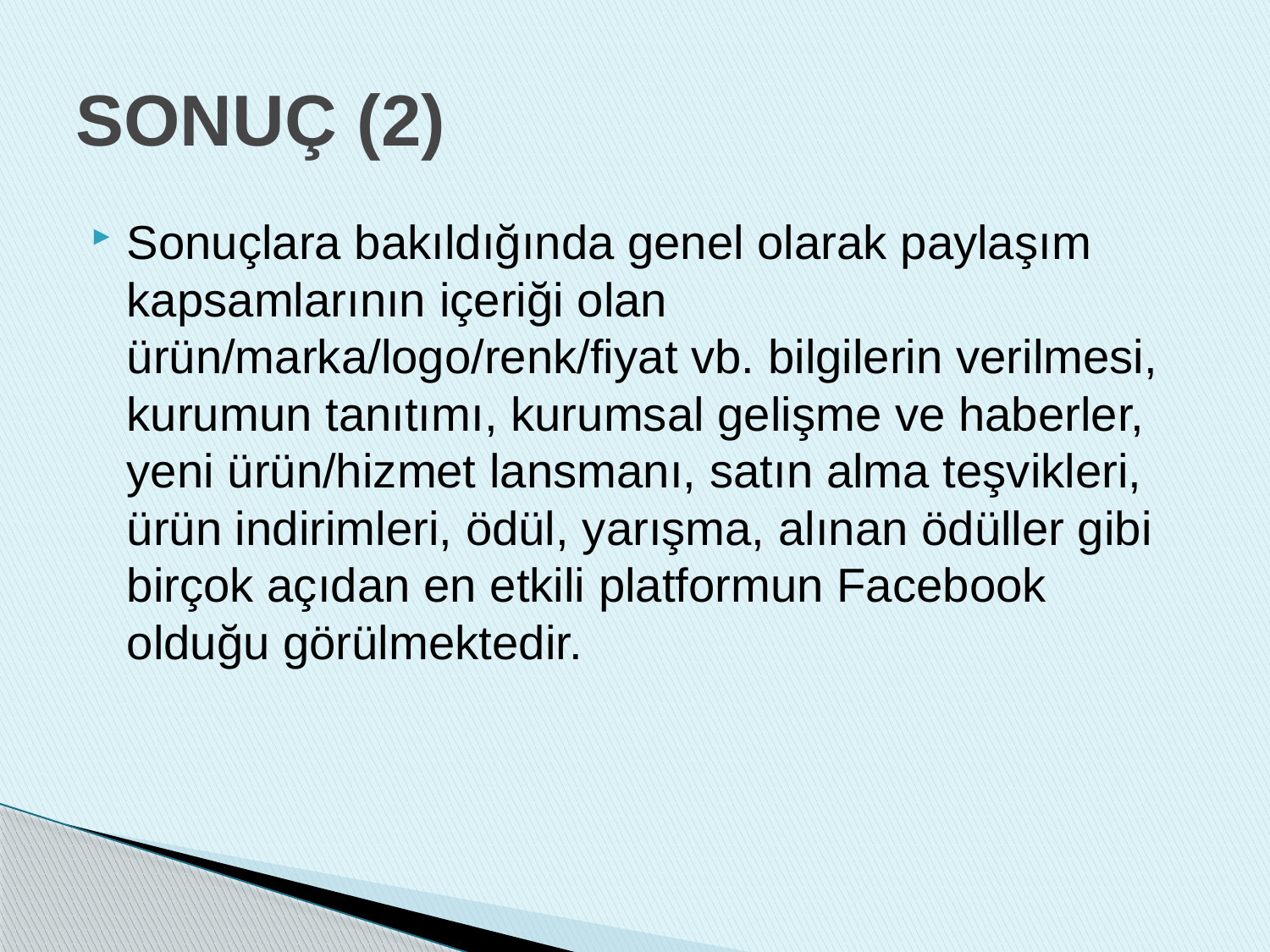

# SONUÇ (2)
Sonuçlara bakıldığında genel olarak paylaşım kapsamlarının içeriği olan ürün/marka/logo/renk/fiyat vb. bilgilerin verilmesi, kurumun tanıtımı, kurumsal gelişme ve haberler, yeni ürün/hizmet lansmanı, satın alma teşvikleri, ürün indirimleri, ödül, yarışma, alınan ödüller gibi birçok açıdan en etkili platformun Facebook olduğu görülmektedir.